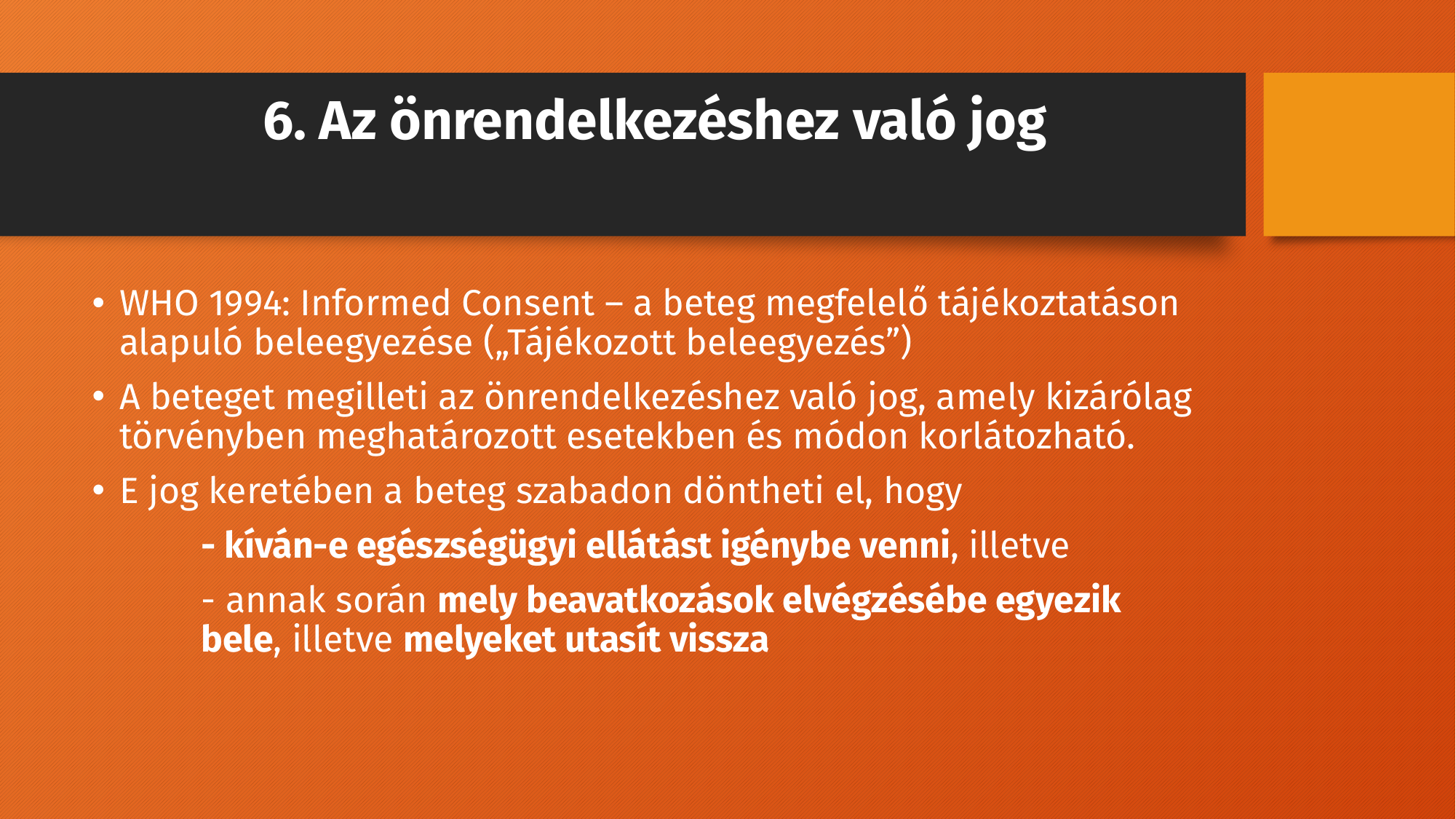

# 6. Az önrendelkezéshez való jog
WHO 1994: Informed Consent – a beteg megfelelő tájékoztatáson alapuló beleegyezése („Tájékozott beleegyezés”)
A beteget megilleti az önrendelkezéshez való jog, amely kizárólag törvényben meghatározott esetekben és módon korlátozható.
E jog keretében a beteg szabadon döntheti el, hogy
	- kíván-e egészségügyi ellátást igénybe venni, illetve
	- annak során mely beavatkozások elvégzésébe egyezik 		bele, illetve melyeket utasít vissza